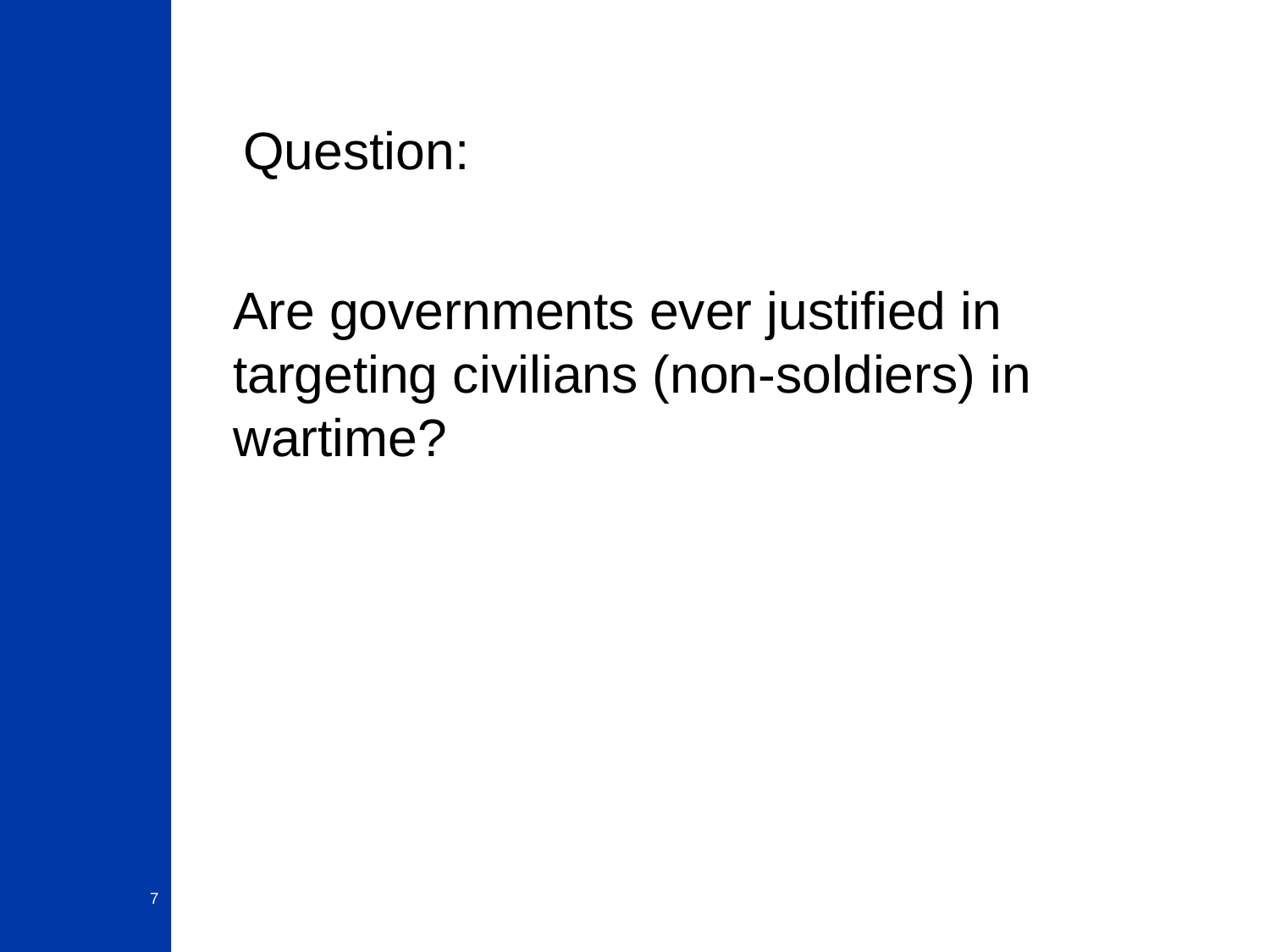

# Question:

Are governments ever justified in targeting civilians (non-soldiers) in wartime?
7